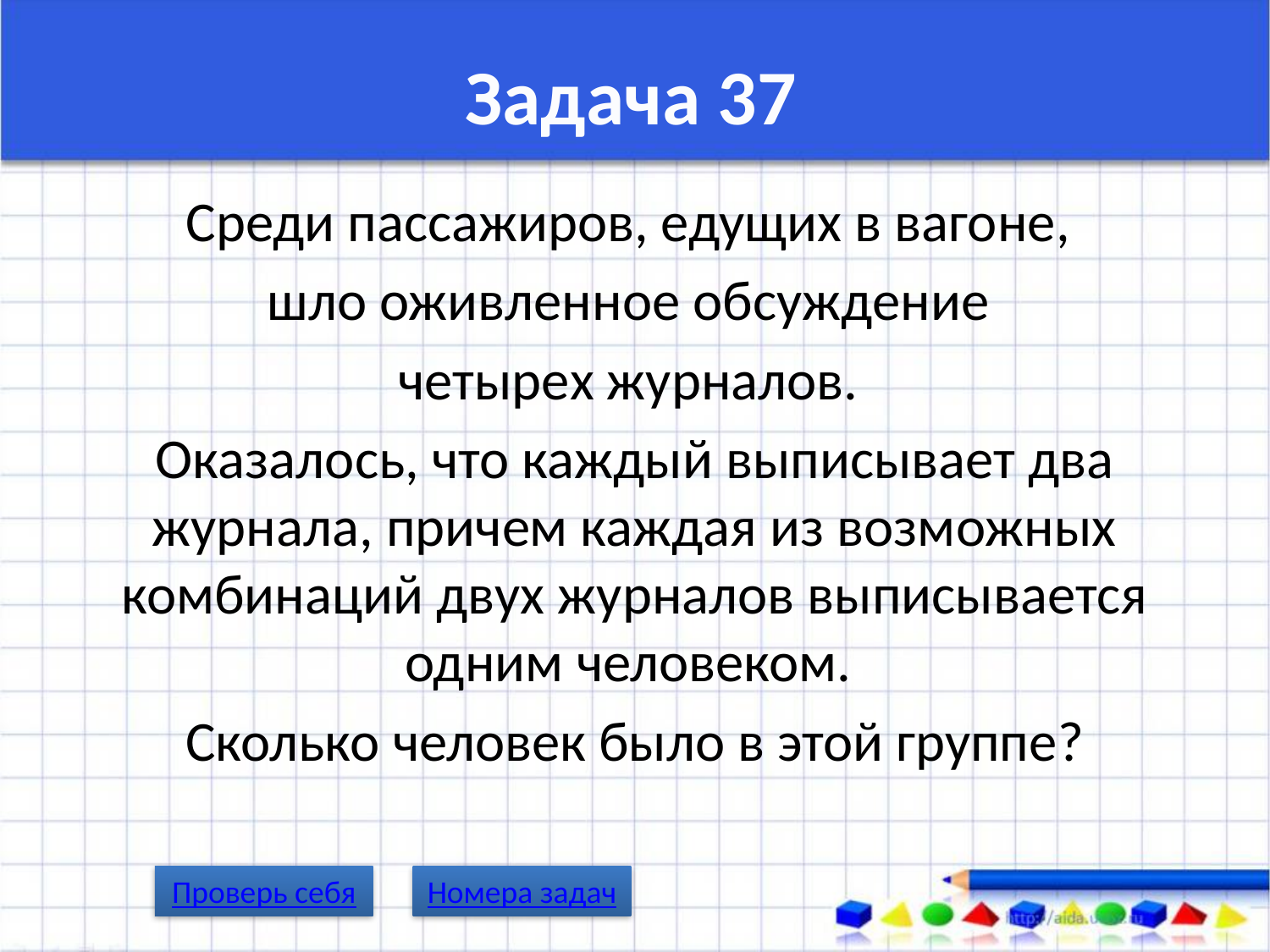

# Задача 37
Среди пассажиров, едущих в вагоне,
шло оживленное обсуждение
четырех журналов.
Оказалось, что каждый выписывает два журнала, причем каждая из возможных комбинаций двух журналов выписывается одним человеком.
Сколько человек было в этой группе?

Проверь себя
Номера задач